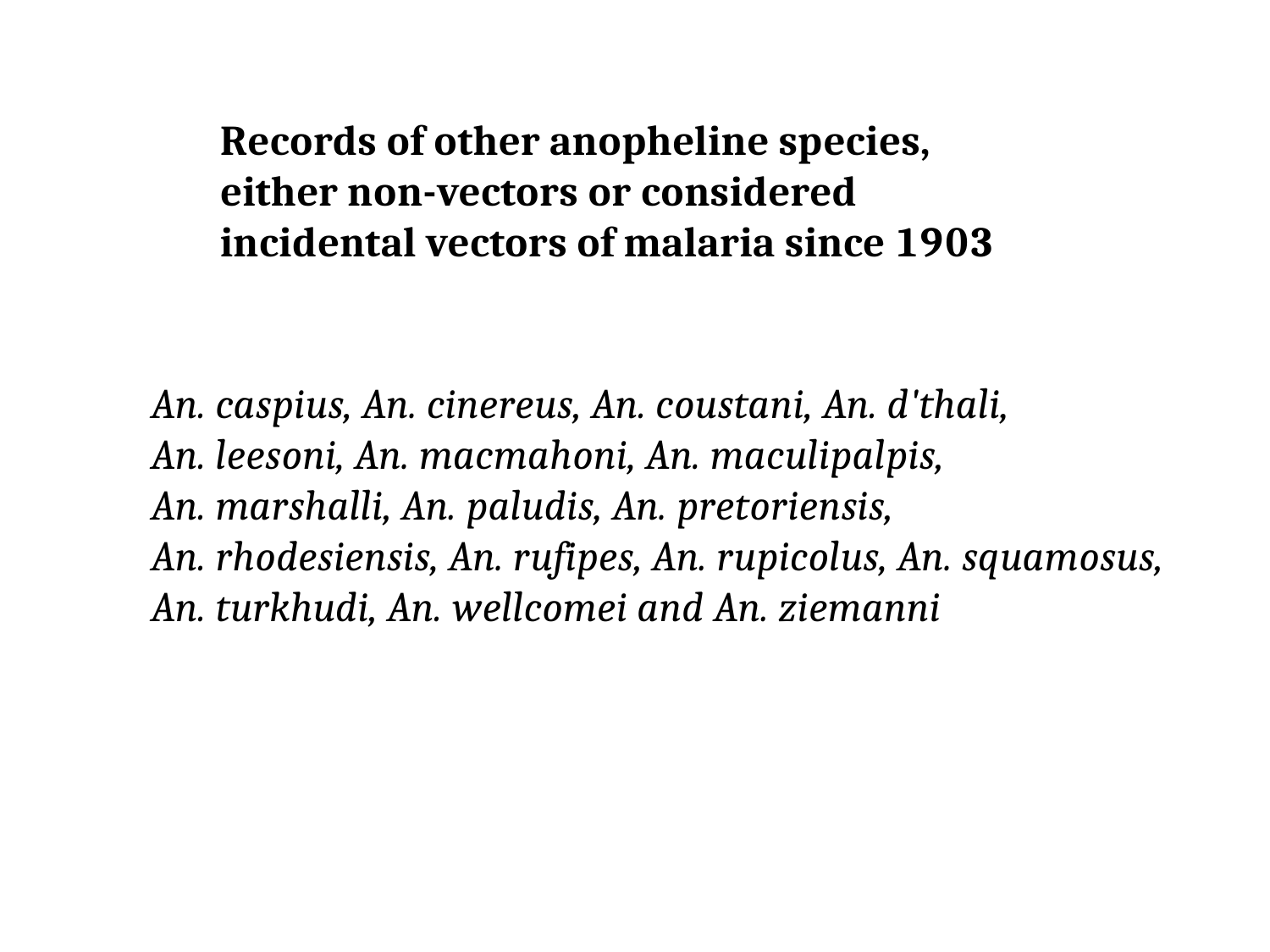

Records of other anopheline species, either non-vectors or considered incidental vectors of malaria since 1903

An. caspius, An. cinereus, An. coustani, An. d'thali,
An. leesoni, An. macmahoni, An. maculipalpis,
An. marshalli, An. paludis, An. pretoriensis,
An. rhodesiensis, An. rufipes, An. rupicolus, An. squamosus, An. turkhudi, An. wellcomei and An. ziemanni